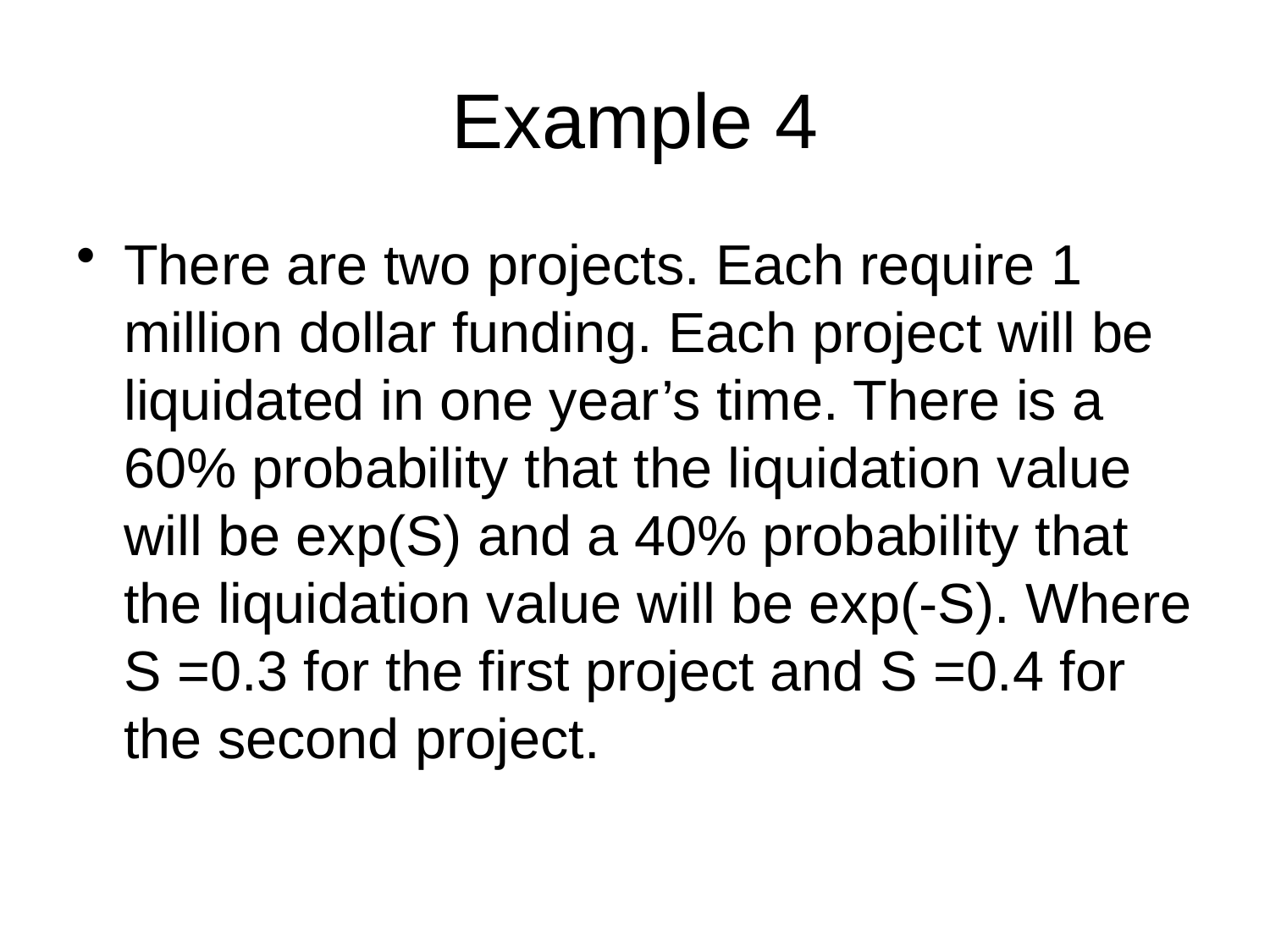

# Example 4
There are two projects. Each require 1 million dollar funding. Each project will be liquidated in one year’s time. There is a 60% probability that the liquidation value will be exp(S) and a 40% probability that the liquidation value will be exp(-S). Where S =0.3 for the first project and S =0.4 for the second project.